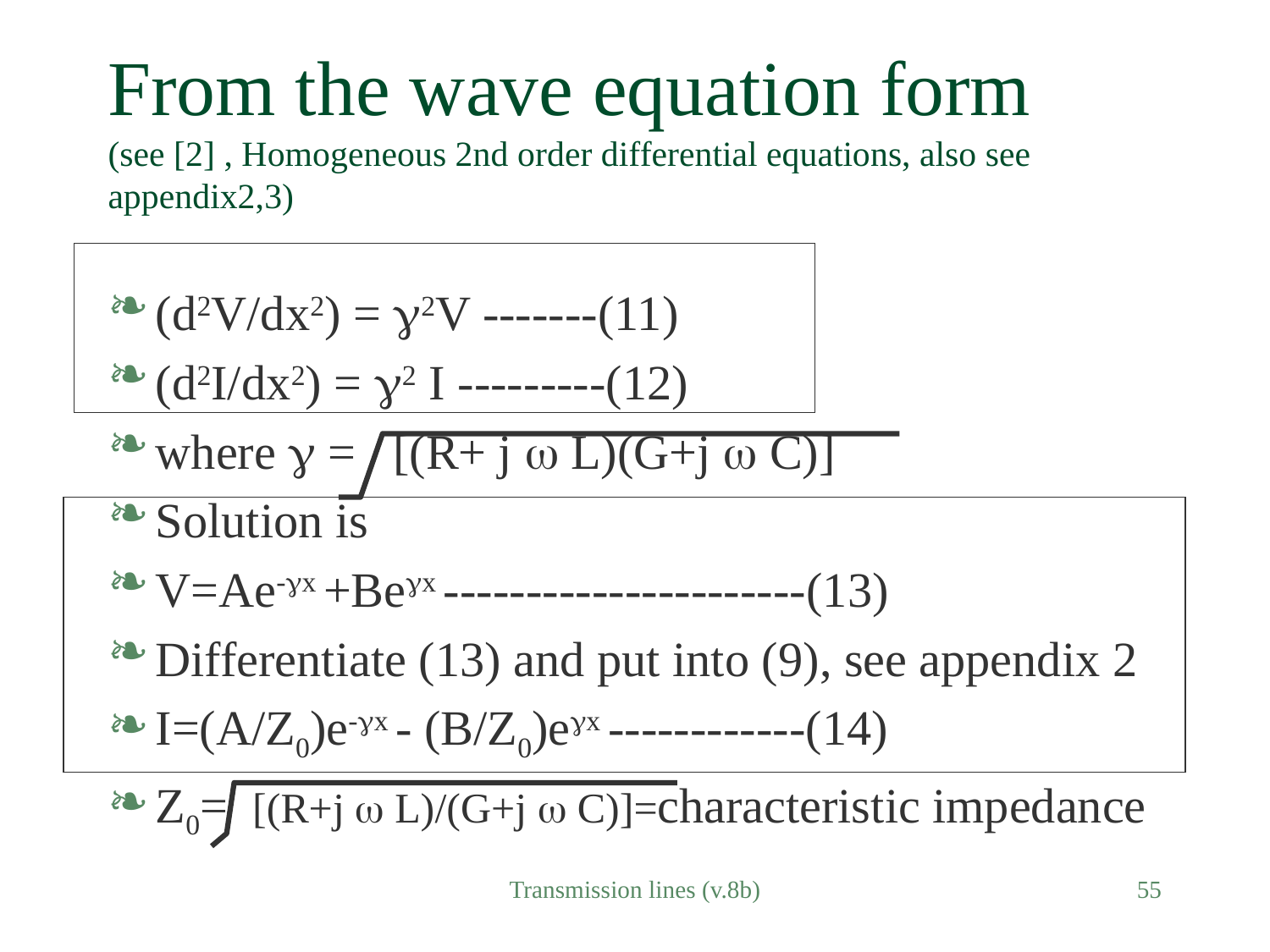

# From the wave equation form (see [2] , Homogeneous 2nd order differential equations, also see appendix2,3)

(d2V/dx2) = γ2V -------(11)
(d2I/dx2) = γ2 I ---------(12)
where γ =   [(R+ j ω L)(G+j ω C)]
Solution is
V=Ae-γx +Beγx ----------------------(13)
Differentiate (13) and put into (9), see appendix 2
I=(A/Z0)e-γx - (B/Z0)eγx ------------(14)
Z0=  [(R+j ω L)/(G+j ω C)]=characteristic impedance

Transmission lines (v.8b)
55